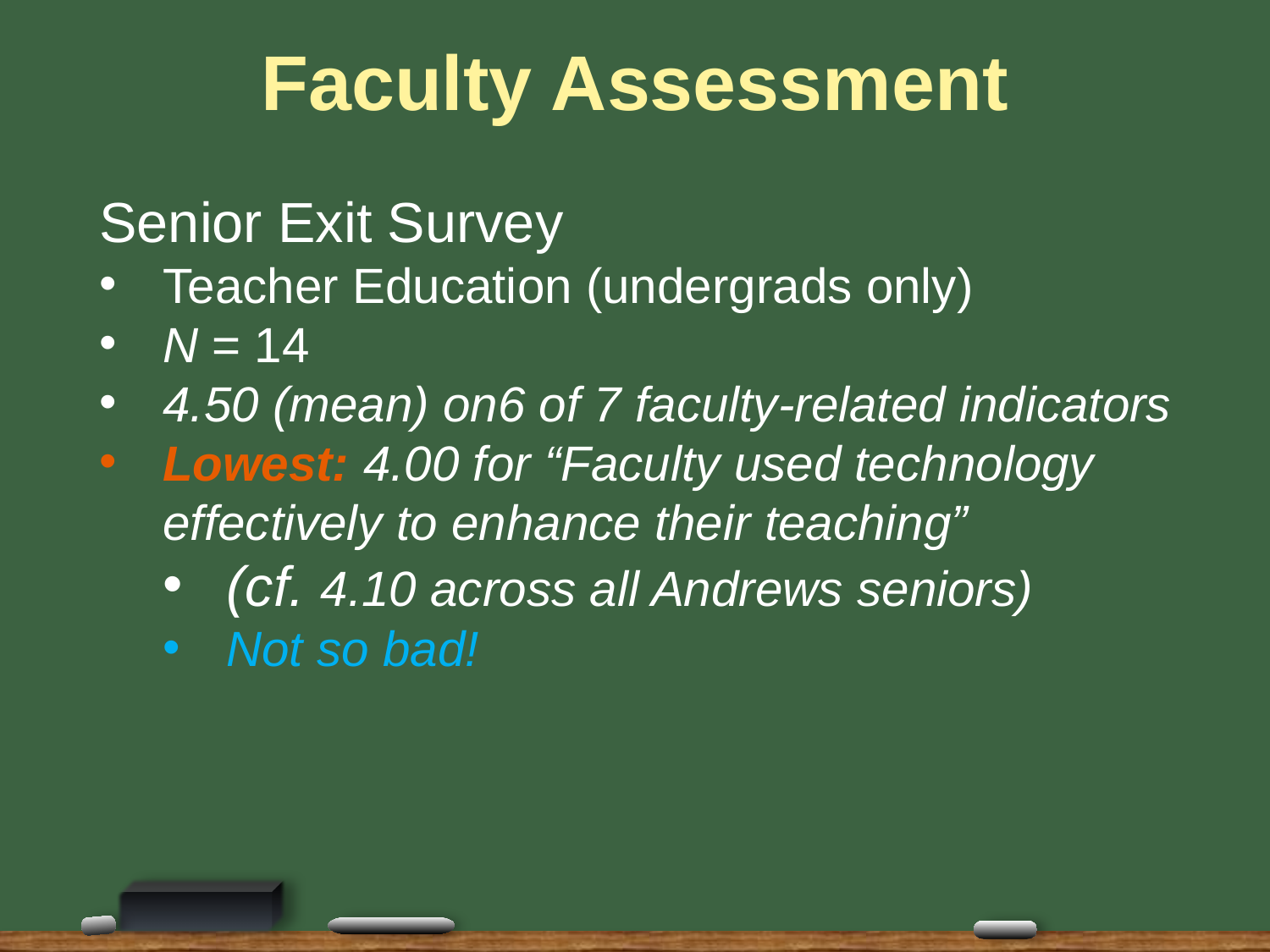

# Faculty Assessment
Senior Exit Survey
Teacher Education (undergrads only)
N = 14
4.50 (mean) on6 of 7 faculty-related indicators
Lowest: 4.00 for “Faculty used technology effectively to enhance their teaching”
(cf. 4.10 across all Andrews seniors)
Not so bad!